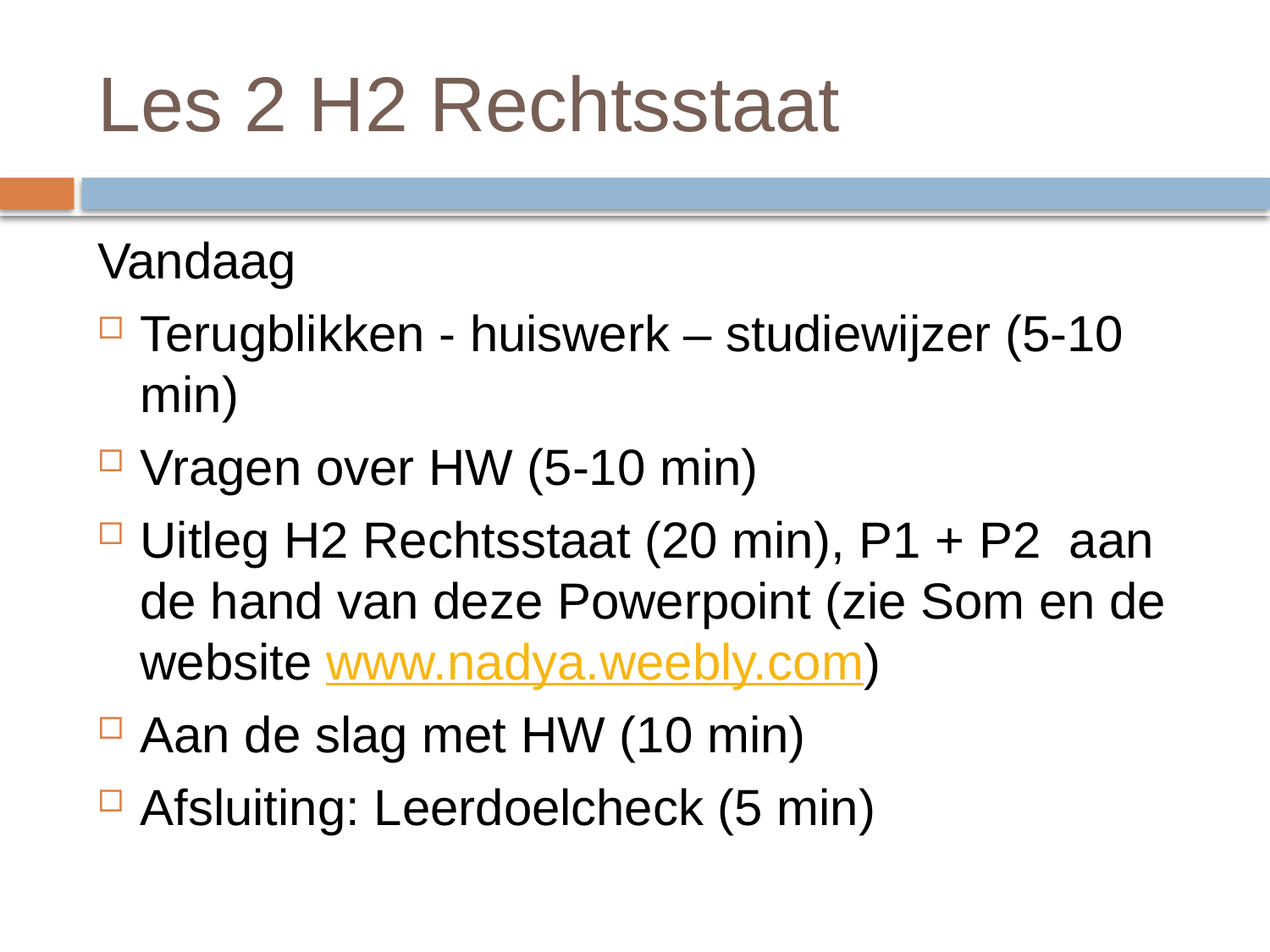

# Les 2 H2 Rechtsstaat
Vandaag
Terugblikken - huiswerk – studiewijzer (5-10 min)
Vragen over HW (5-10 min)
Uitleg H2 Rechtsstaat (20 min), P1 + P2  aan de hand van deze Powerpoint (zie Som en de website www.nadya.weebly.com)
Aan de slag met HW (10 min)
Afsluiting: Leerdoelcheck (5 min)